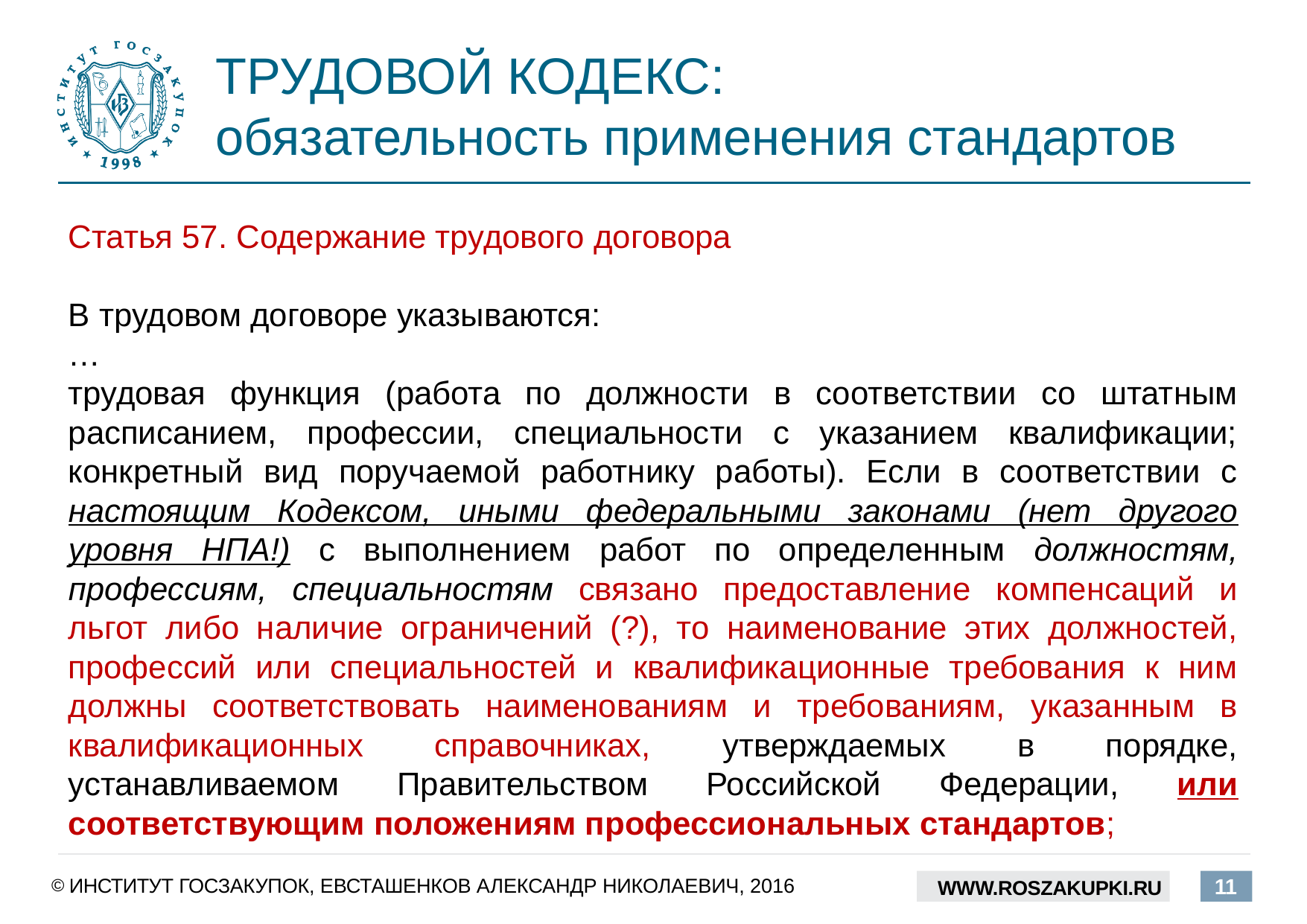

# ТРУДОВОЙ КОДЕКС: обязательность применения стандартов
Статья 57. Содержание трудового договора

В трудовом договоре указываются:
…
трудовая функция (работа по должности в соответствии со штатным расписанием, профессии, специальности с указанием квалификации; конкретный вид поручаемой работнику работы). Если в соответствии с настоящим Кодексом, иными федеральными законами (нет другого уровня НПА!) с выполнением работ по определенным должностям, профессиям, специальностям связано предоставление компенсаций и льгот либо наличие ограничений (?), то наименование этих должностей, профессий или специальностей и квалификационные требования к ним должны соответствовать наименованиям и требованиям, указанным в квалификационных справочниках, утверждаемых в порядке, устанавливаемом Правительством Российской Федерации, или соответствующим положениям профессиональных стандартов;